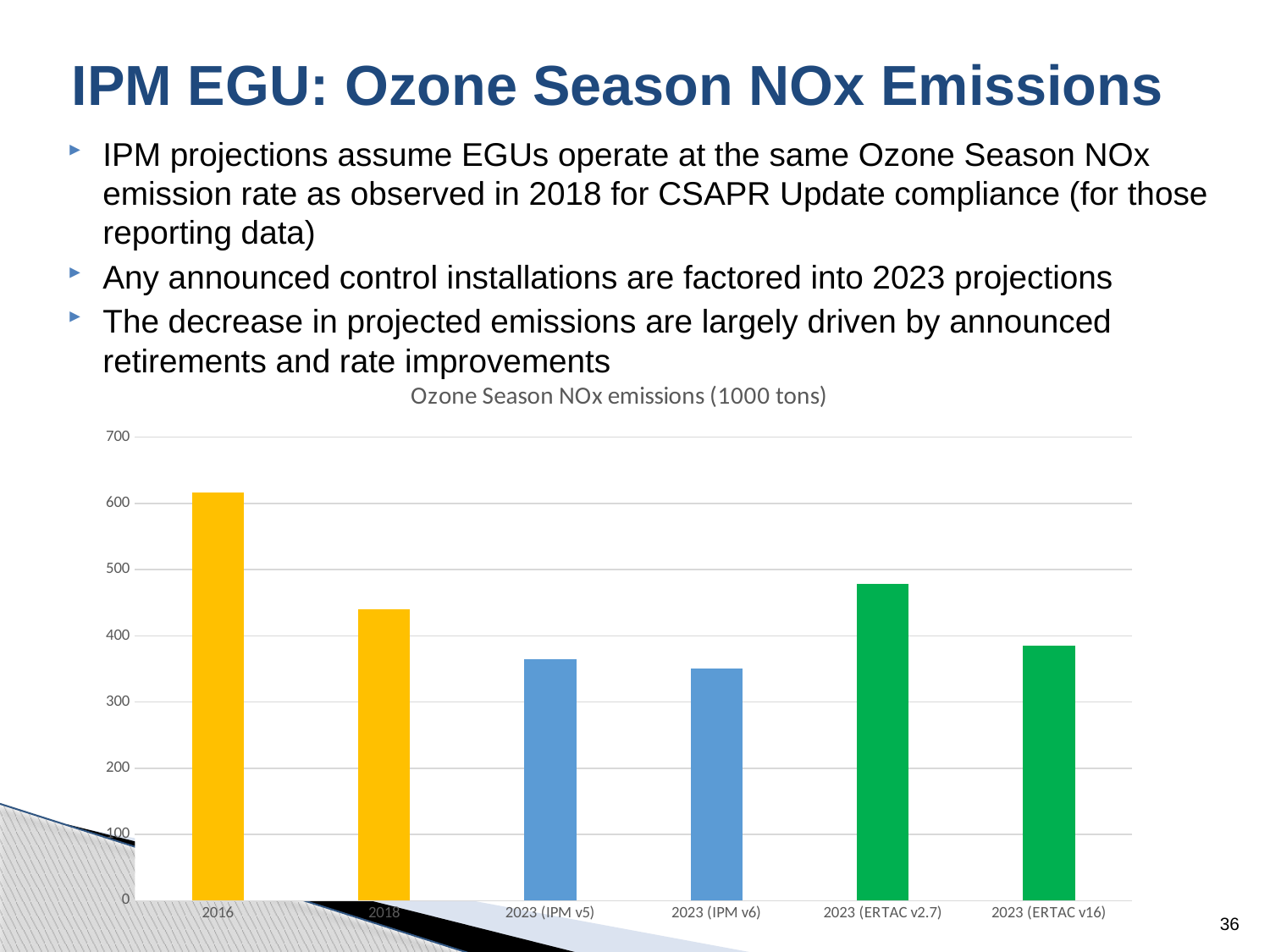

# IPM EGU: Ozone Season NOx Emissions
IPM projections assume EGUs operate at the same Ozone Season NOx emission rate as observed in 2018 for CSAPR Update compliance (for those reporting data)
Any announced control installations are factored into 2023 projections
The decrease in projected emissions are largely driven by announced retirements and rate improvements

### Chart: Ozone Season NOx emissions (1000 tons)

| Category | Nationwide OS NOx emissions (1000 tons) |
|---|---|
| 2016 | 617.0 |
| 2018 | 440.0 |
| 2023 (IPM v5) | 365.0 |
| 2023 (IPM v6) | 350.0 |
| 2023 (ERTAC v2.7) | 479.0 |
| 2023 (ERTAC v16) | 385.0 |
36